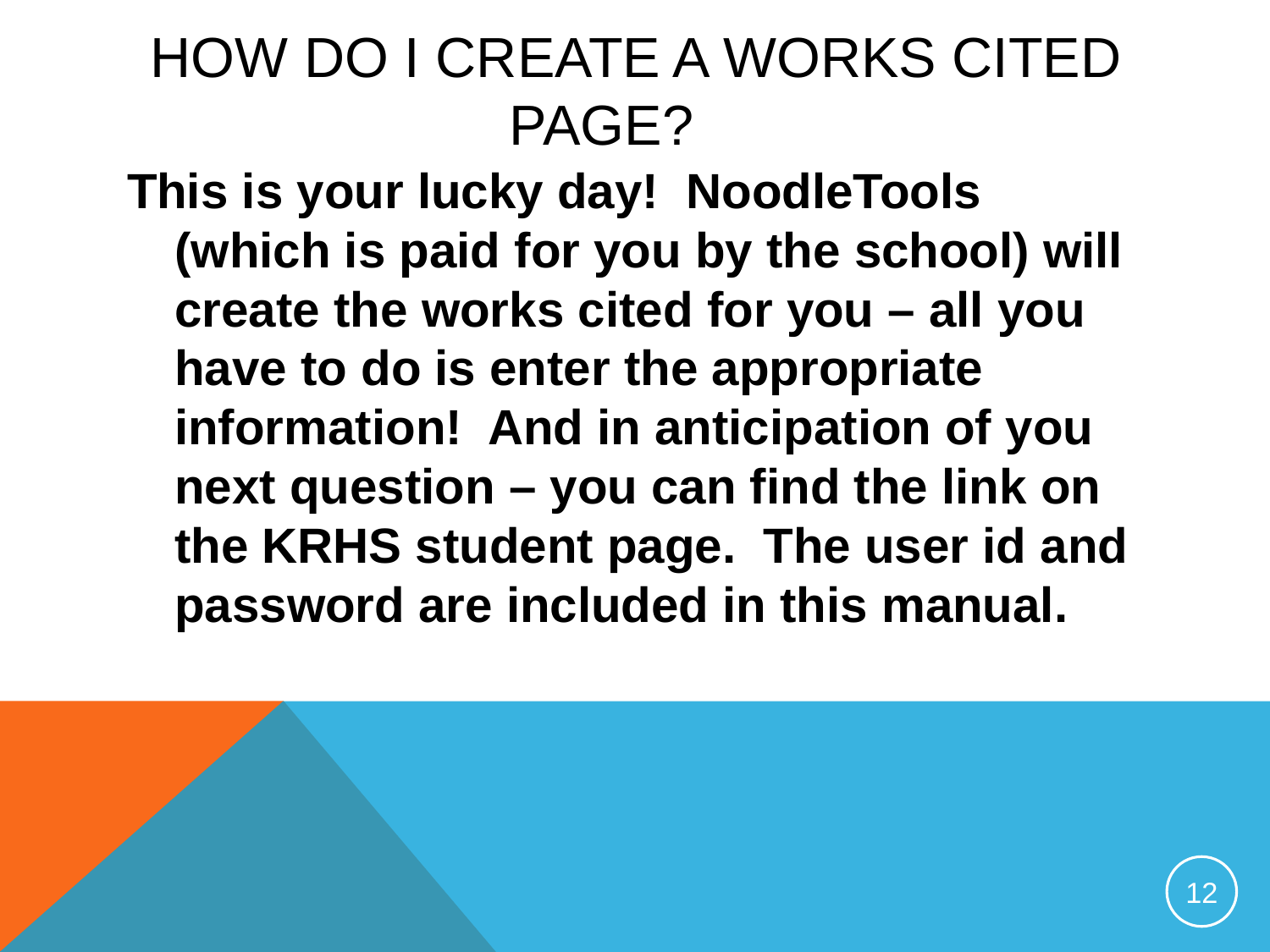

# How do I Create a works cited page?
This is your lucky day!  NoodleTools (which is paid for you by the school) will create the works cited for you – all you have to do is enter the appropriate information!  And in anticipation of you next question – you can find the link on the KRHS student page.  The user id and password are included in this manual.
12